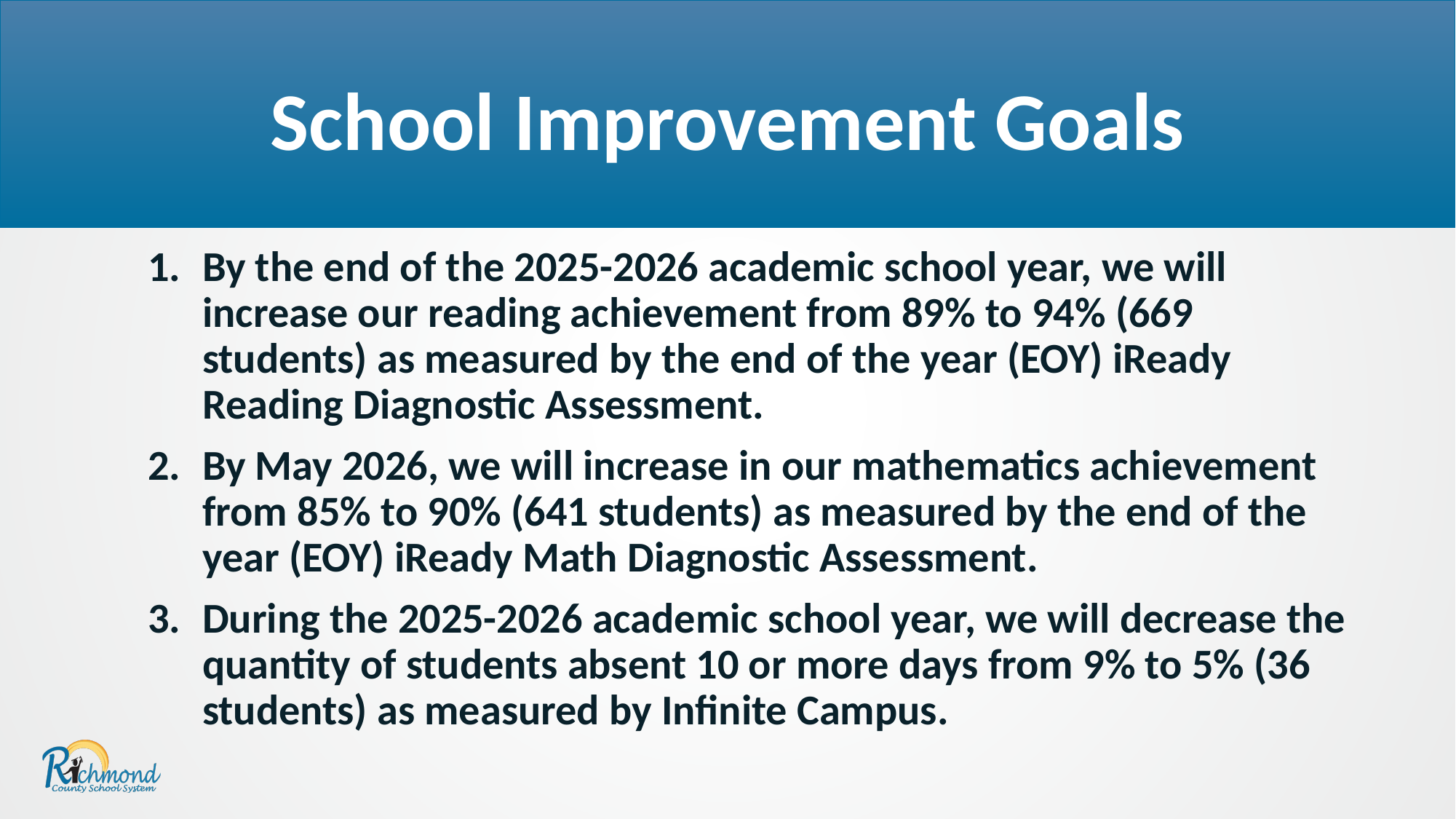

School Improvement Goals

By the end of the 2025-2026 academic school year, we will increase our reading achievement from 89% to 94% (669 students) as measured by the end of the year (EOY) iReady Reading Diagnostic Assessment.
By May 2026, we will increase in our mathematics achievement from 85% to 90% (641 students) as measured by the end of the year (EOY) iReady Math Diagnostic Assessment.
During the 2025-2026 academic school year, we will decrease the quantity of students absent 10 or more days from 9% to 5% (36 students) as measured by Infinite Campus.